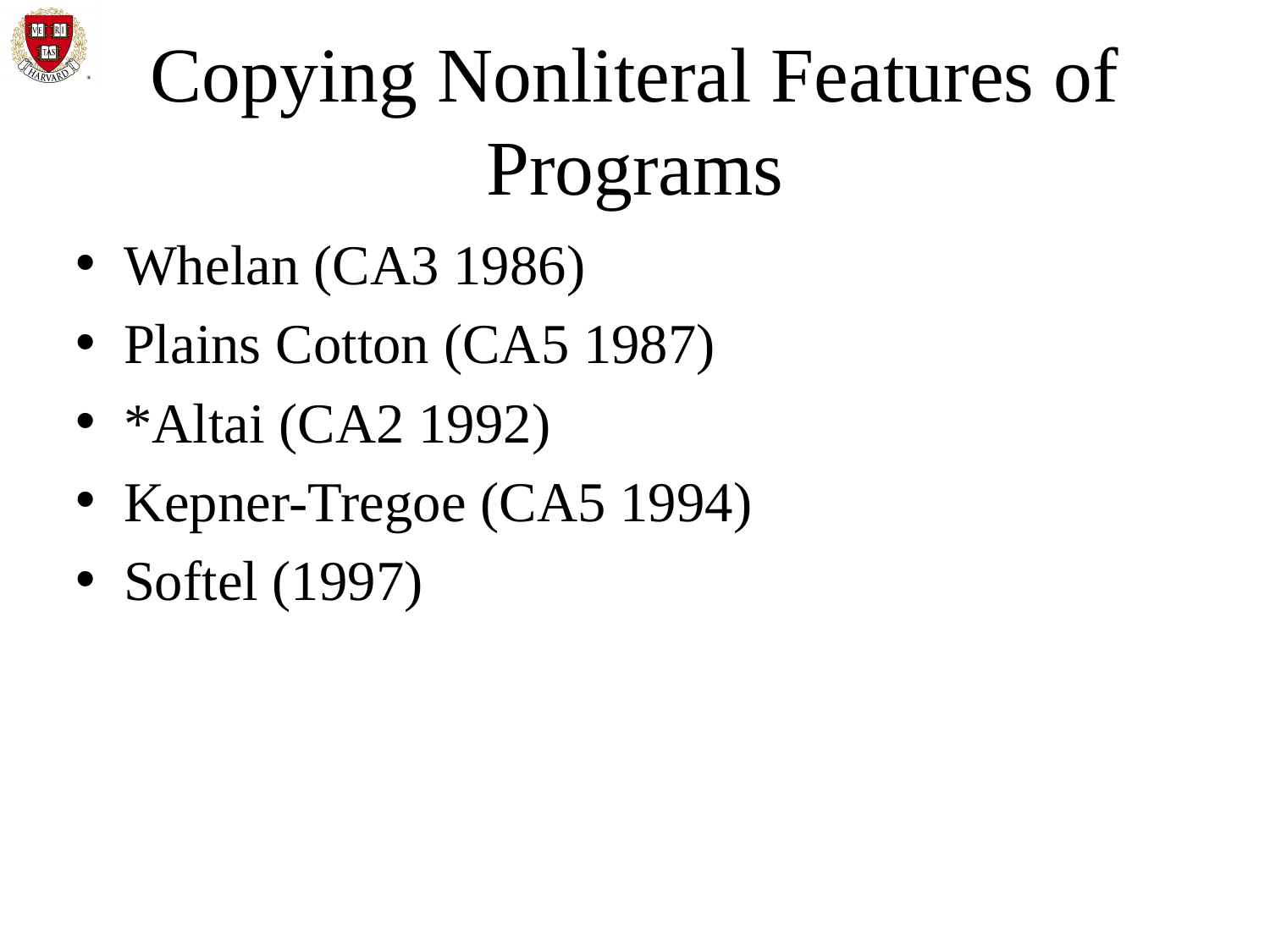

# Copying Nonliteral Features of Programs
Whelan (CA3 1986)
Plains Cotton (CA5 1987)
*Altai (CA2 1992)
Kepner-Tregoe (CA5 1994)
Softel (1997)